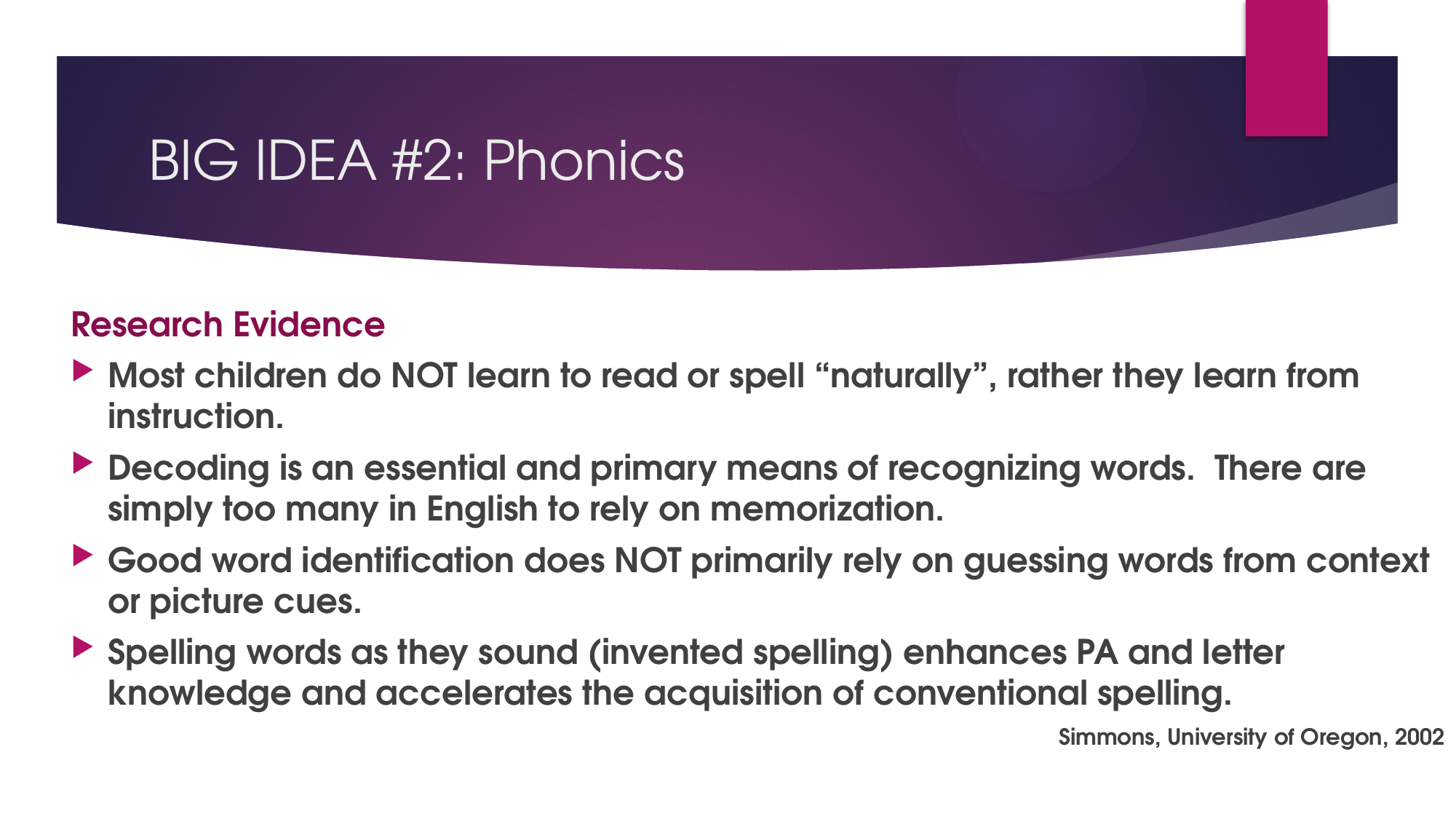

# BIG IDEA #2: Phonics
Research Evidence
Most children do NOT learn to read or spell “naturally”, rather they learn from instruction.
Decoding is an essential and primary means of recognizing words.  There are simply too many in English to rely on memorization.
Good word identification does NOT primarily rely on guessing words from context or picture cues.
Spelling words as they sound (invented spelling) enhances PA and letter knowledge and accelerates the acquisition of conventional spelling.
Simmons, University of Oregon, 2002